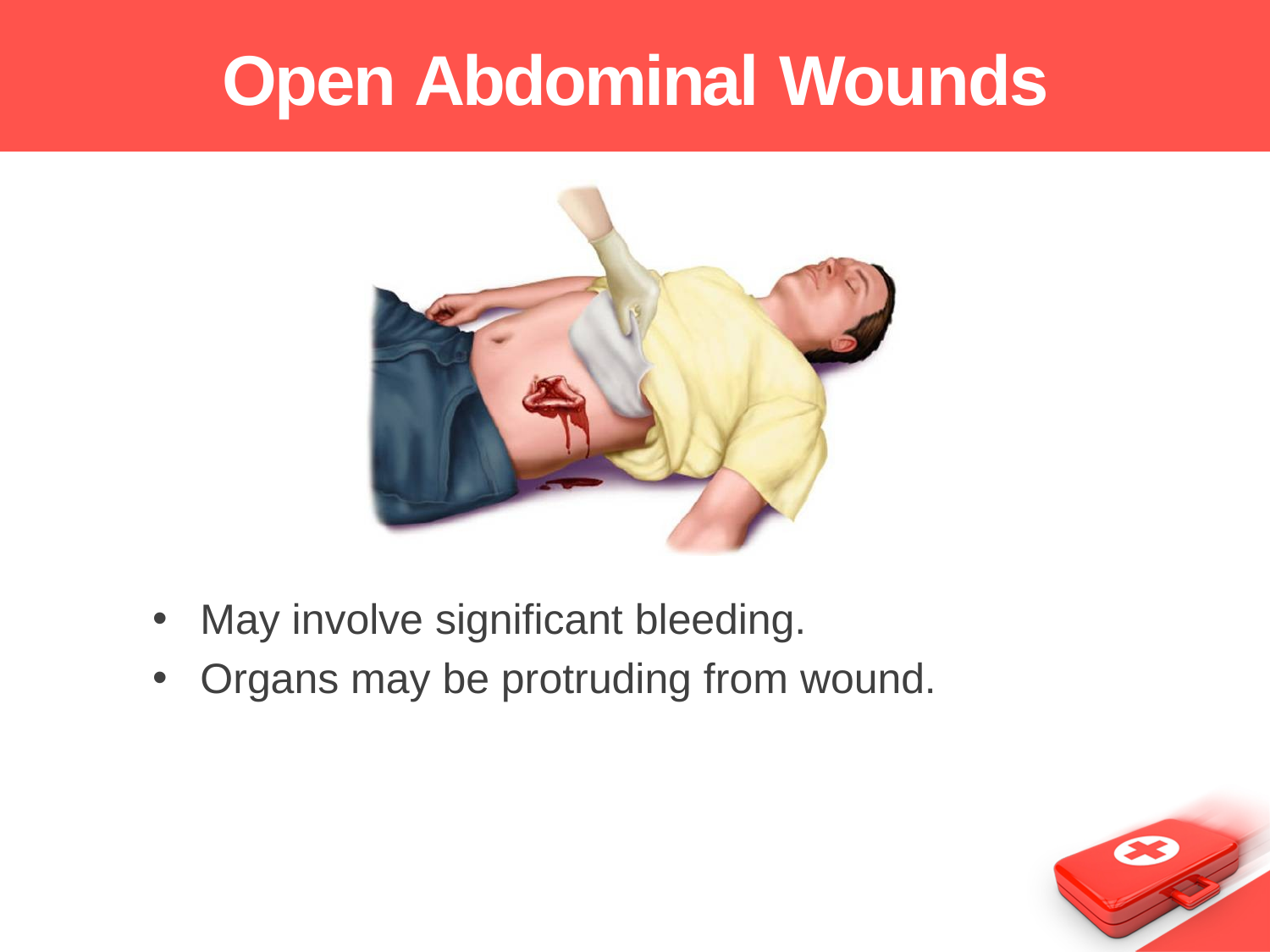

# Open Abdominal Wounds

May involve significant bleeding.
Organs may be protruding from wound.